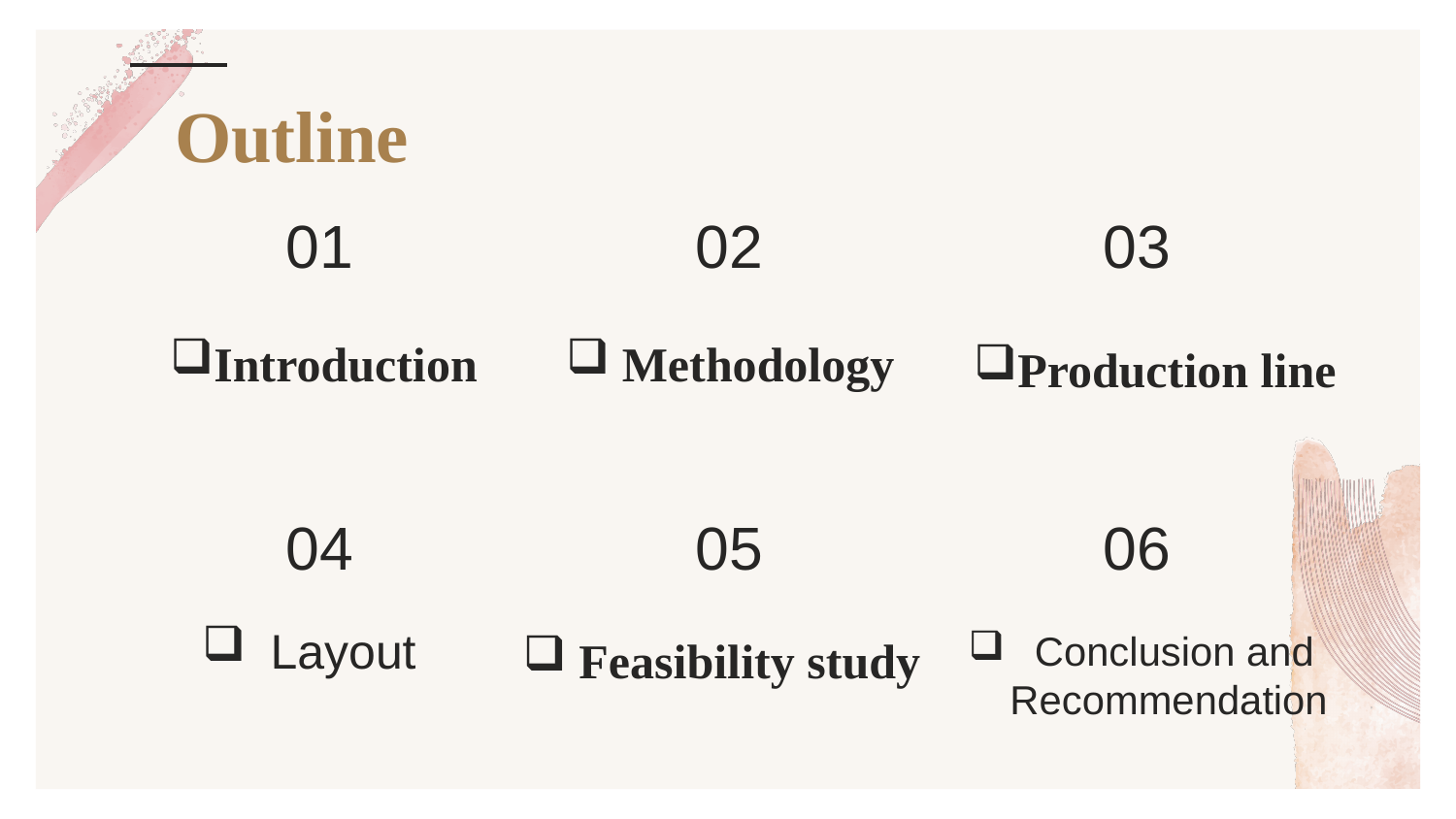

Outline
01
02
03
# Introduction
 Methodology
Production line
04
05
06
 Conclusion and Recommendation
 Layout
 Feasibility study